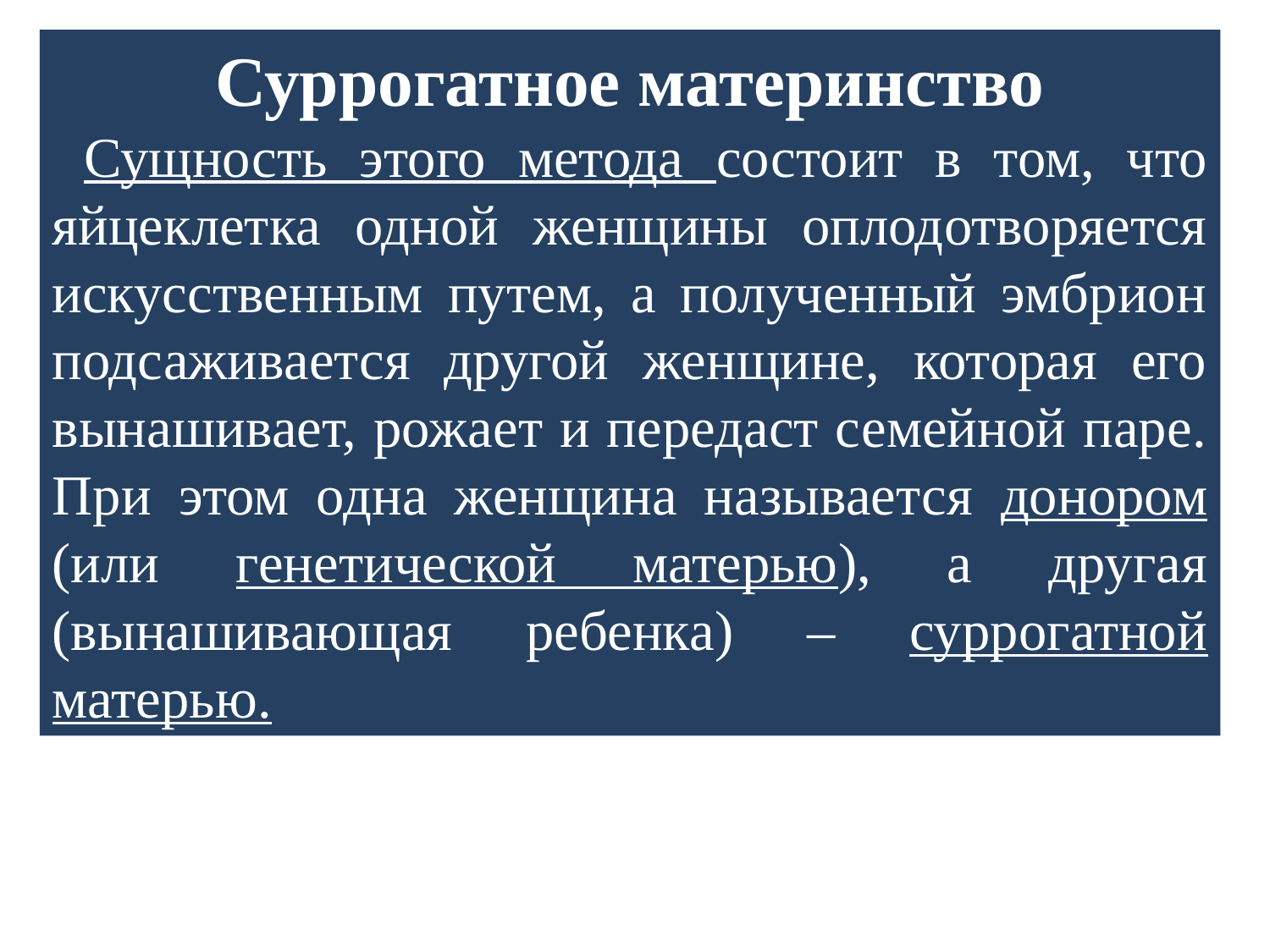

Суррогатное материнство
 Сущность этого метода состоит в том, что яйцеклетка одной женщины оплодотворяется искусственным путем, а полученный эмбрион подсаживается другой женщине, которая его вынашивает, рожает и передаст семейной паре. При этом одна женщина называется донором (или генетической матерью), а другая (вынашивающая ребенка) – суррогатной матерью.